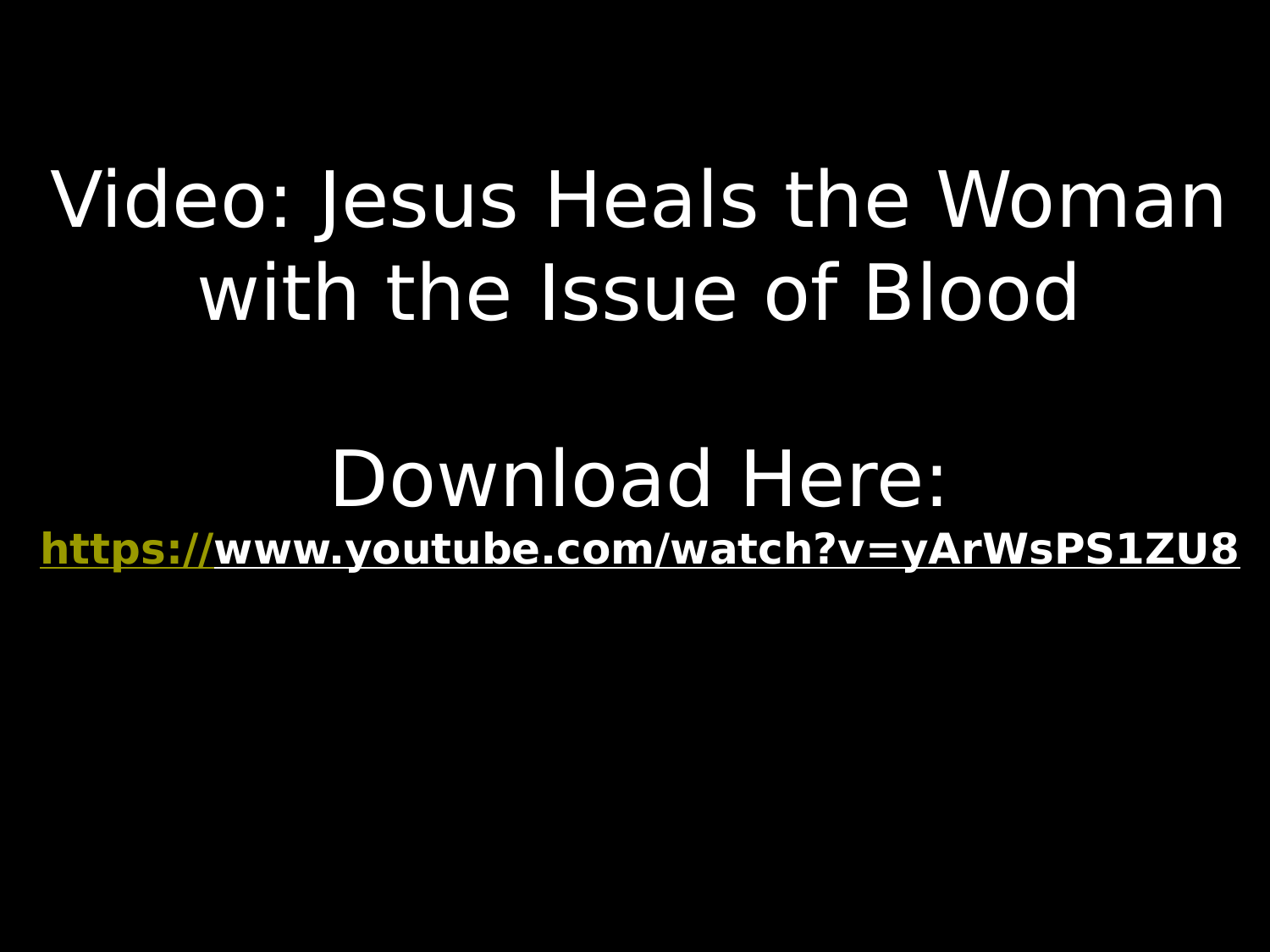

Video: Jesus Heals the Woman with the Issue of Blood

Download Here:
https://www.youtube.com/watch?v=yArWsPS1ZU8